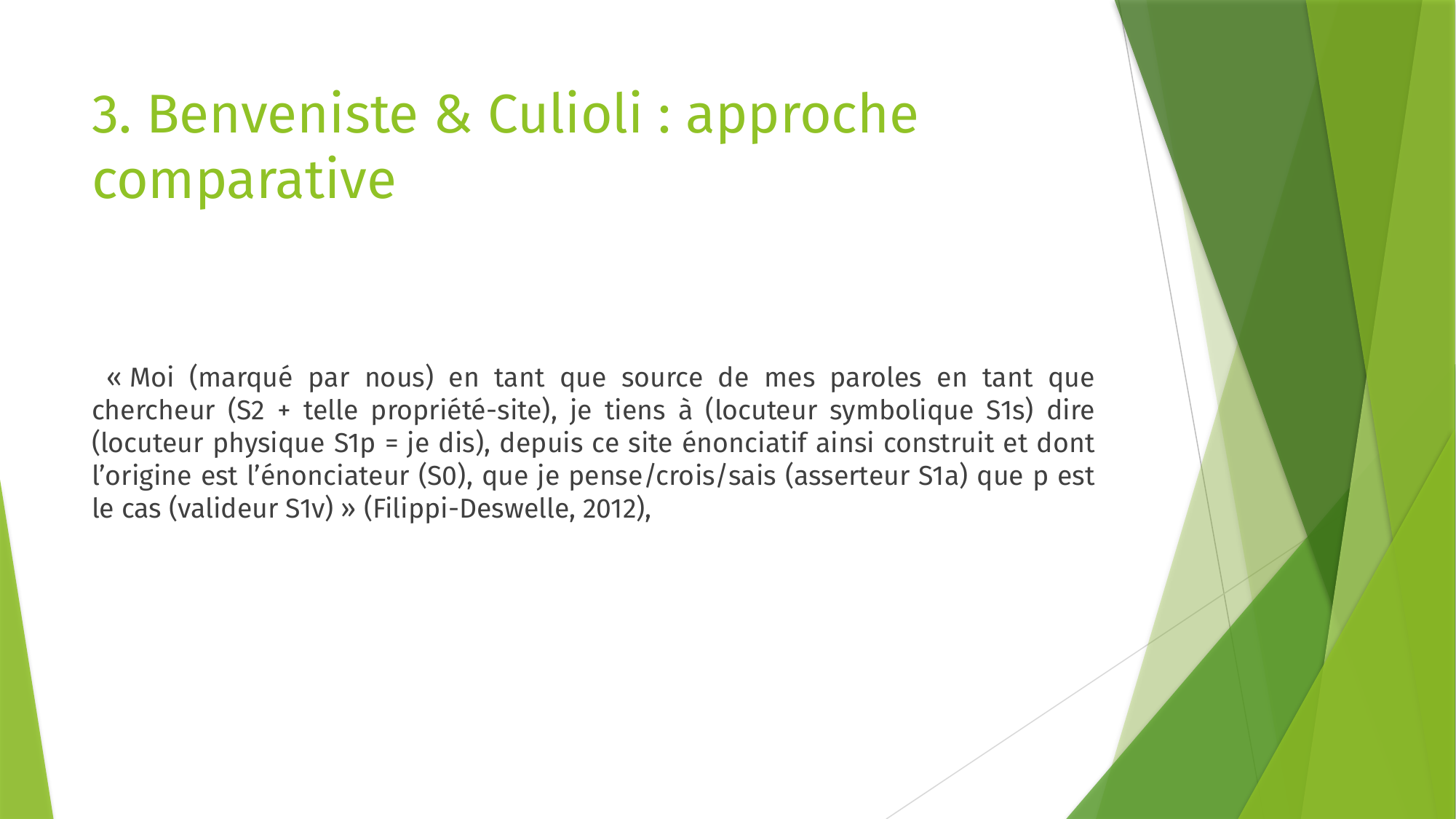

# 3. Benveniste & Culioli : approche comparative

 « Moi (marqué par nous) en tant que source de mes paroles en tant que chercheur (S2 + telle propriété-site), je tiens à (locuteur symbolique S1s) dire (locuteur physique S1p = je dis), depuis ce site énonciatif ainsi construit et dont l’origine est l’énonciateur (S0), que je pense/crois/sais (asserteur S1a) que p est le cas (valideur S1v) » (Filippi-Deswelle, 2012),